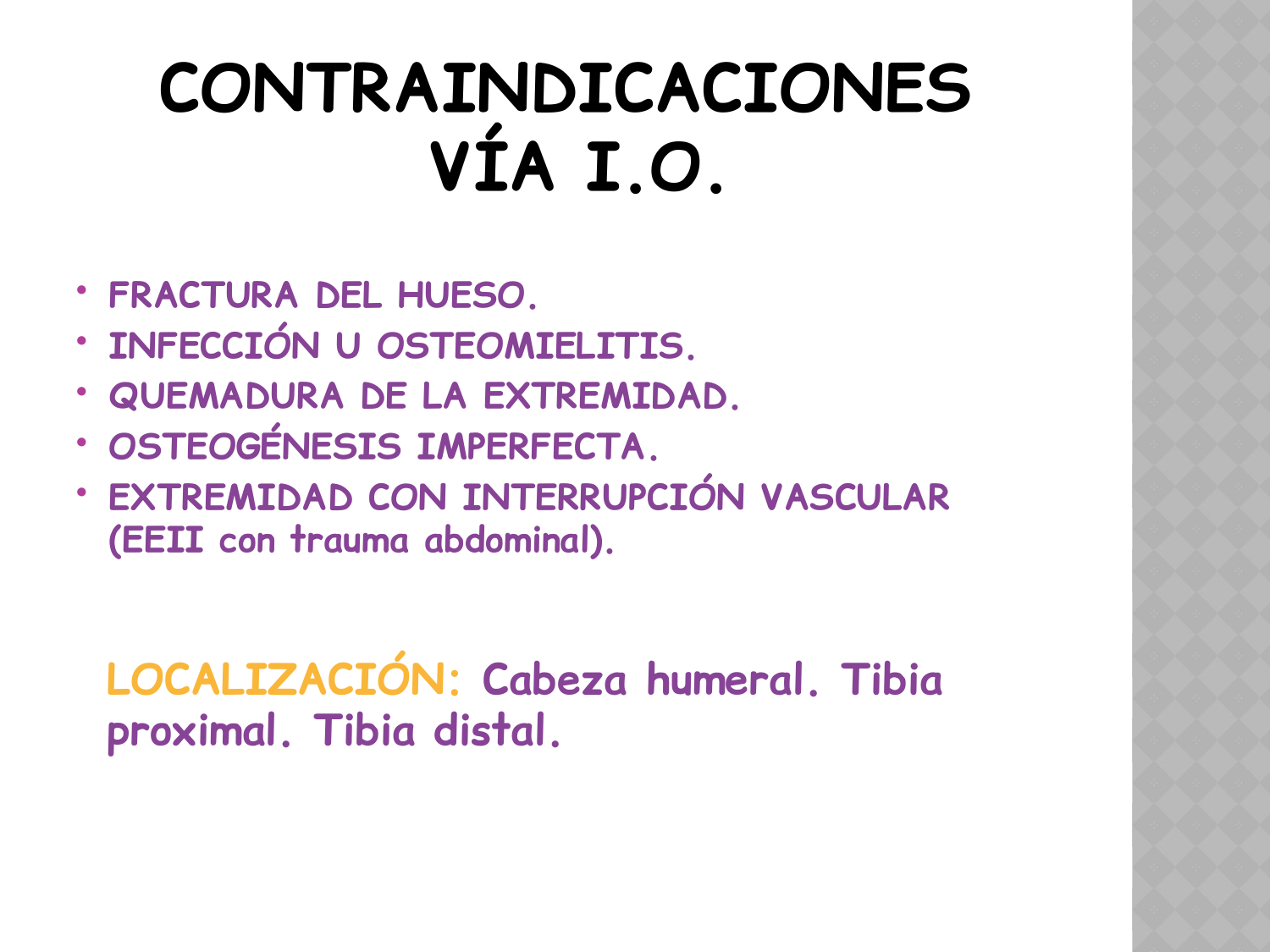

# Contraindicaciones vía i.o.
FRACTURA DEL HUESO.
INFECCIÓN U OSTEOMIELITIS.
QUEMADURA DE LA EXTREMIDAD.
OSTEOGÉNESIS IMPERFECTA.
EXTREMIDAD CON INTERRUPCIÓN VASCULAR (EEII con trauma abdominal).
LOCALIZACIÓN: Cabeza humeral. Tibia proximal. Tibia distal.